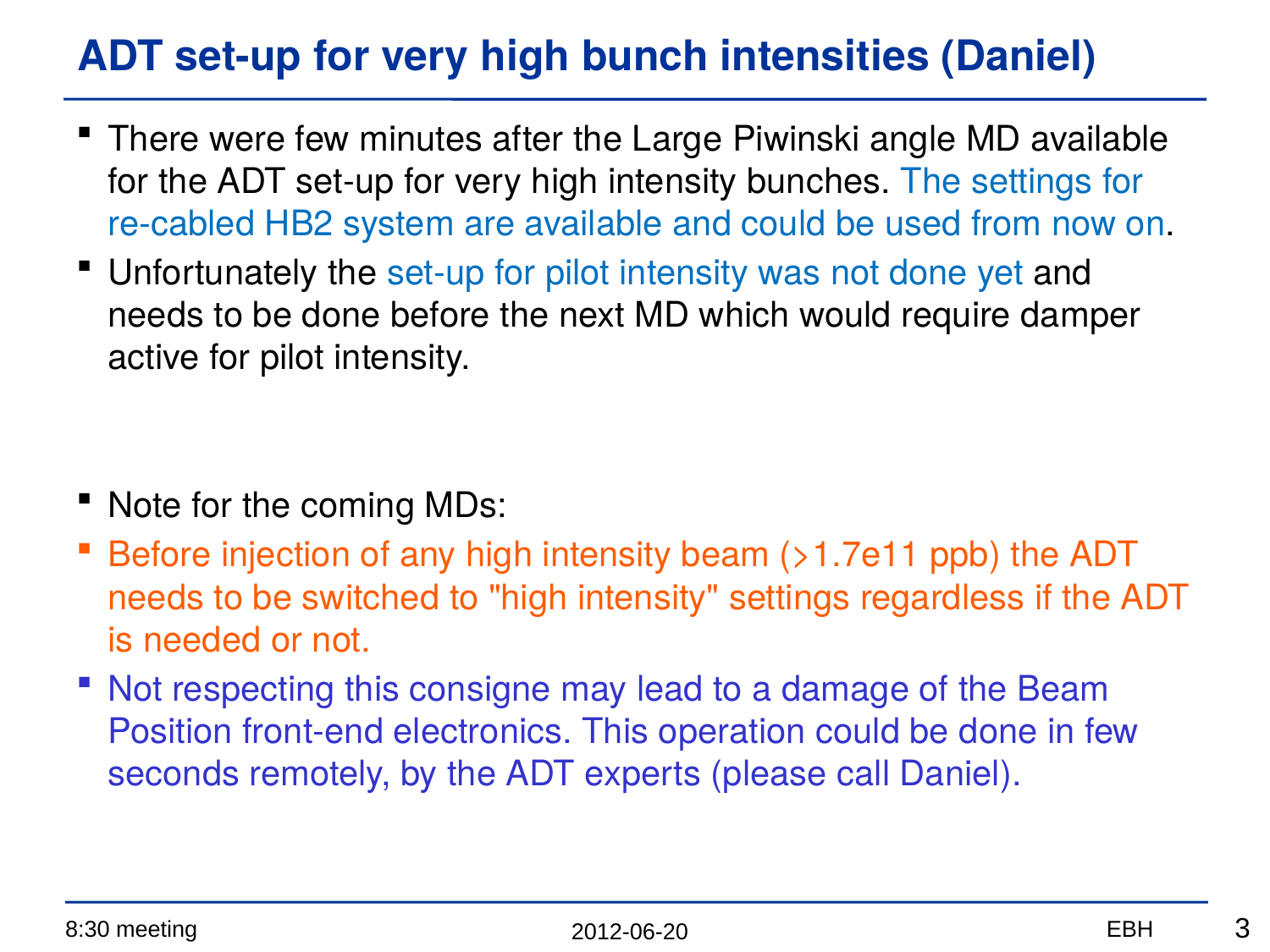

# ADT set-up for very high bunch intensities (Daniel)
There were few minutes after the Large Piwinski angle MD available for the ADT set-up for very high intensity bunches. The settings for re-cabled HB2 system are available and could be used from now on.
Unfortunately the set-up for pilot intensity was not done yet and needs to be done before the next MD which would require damper active for pilot intensity.

Note for the coming MDs:
Before injection of any high intensity beam (>1.7e11 ppb) the ADT needs to be switched to "high intensity" settings regardless if the ADT is needed or not.
Not respecting this consigne may lead to a damage of the Beam Position front-end electronics. This operation could be done in few seconds remotely, by the ADT experts (please call Daniel).